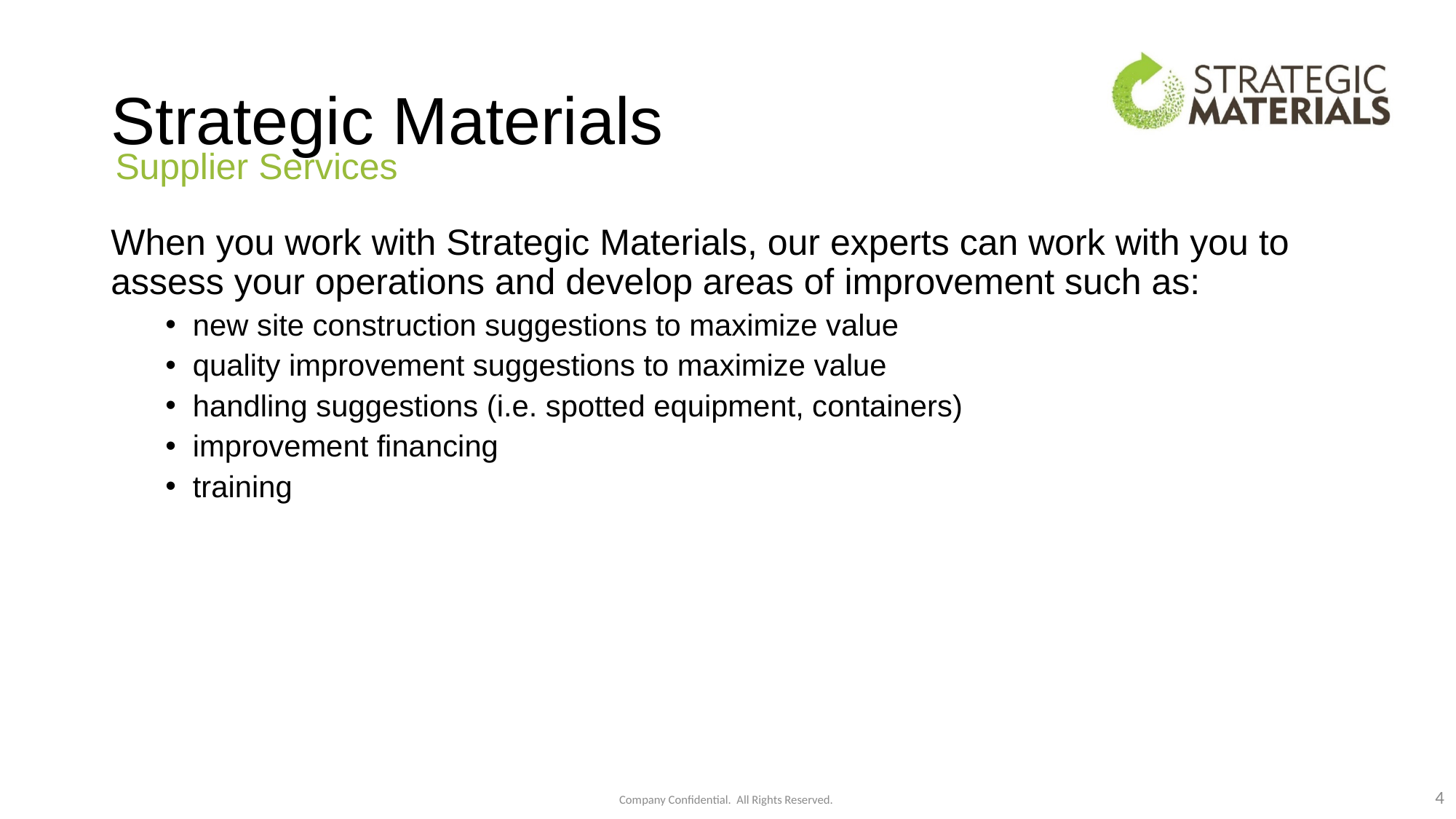

# Strategic Materials
Supplier Services
When you work with Strategic Materials, our experts can work with you to assess your operations and develop areas of improvement such as:
new site construction suggestions to maximize value
quality improvement suggestions to maximize value
handling suggestions (i.e. spotted equipment, containers)
improvement financing
training

4
Company Confidential.  All Rights Reserved.